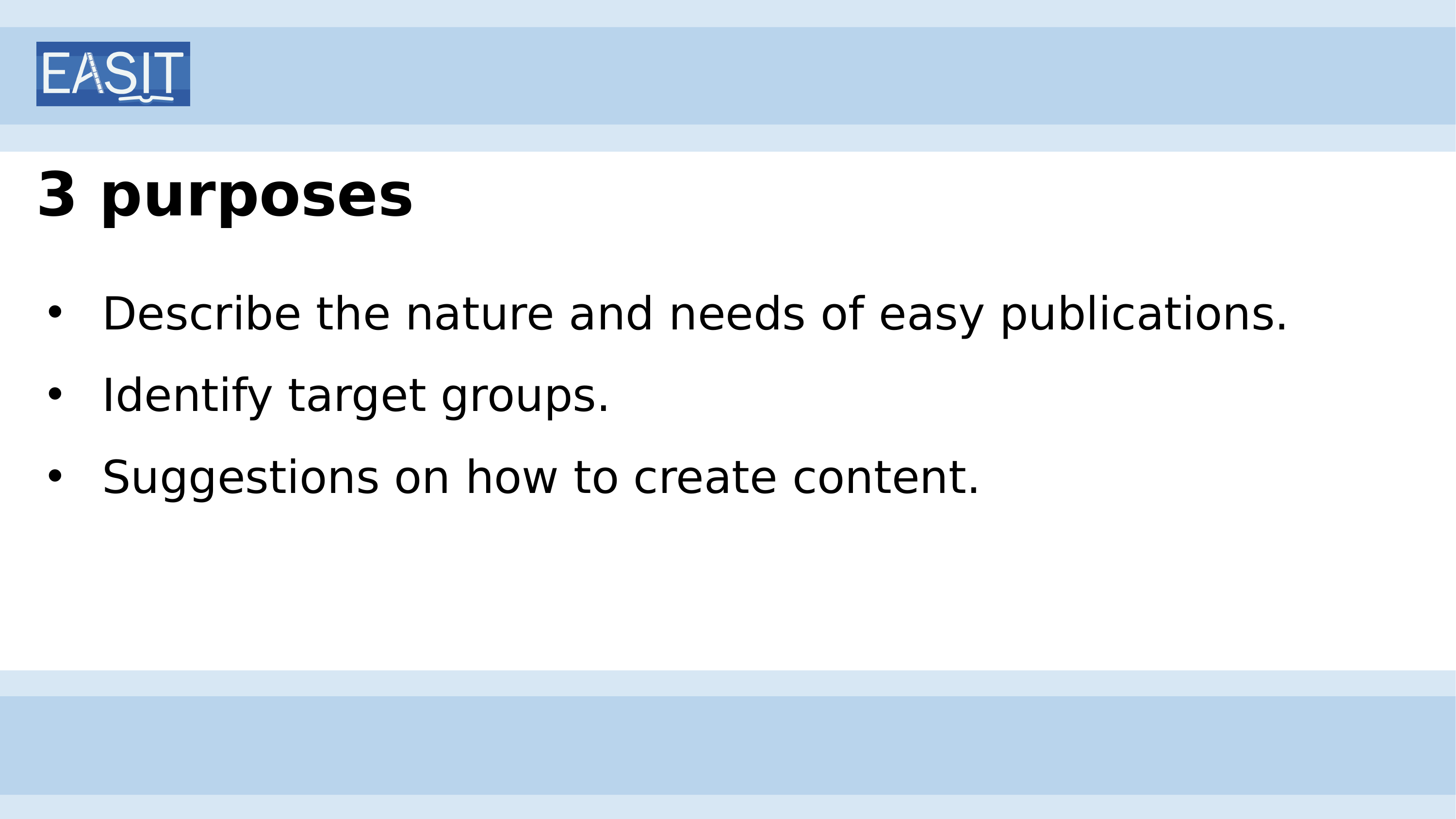

# 3 purposes
Describe the nature and needs of easy publications.
Identify target groups.
Suggestions on how to create content.